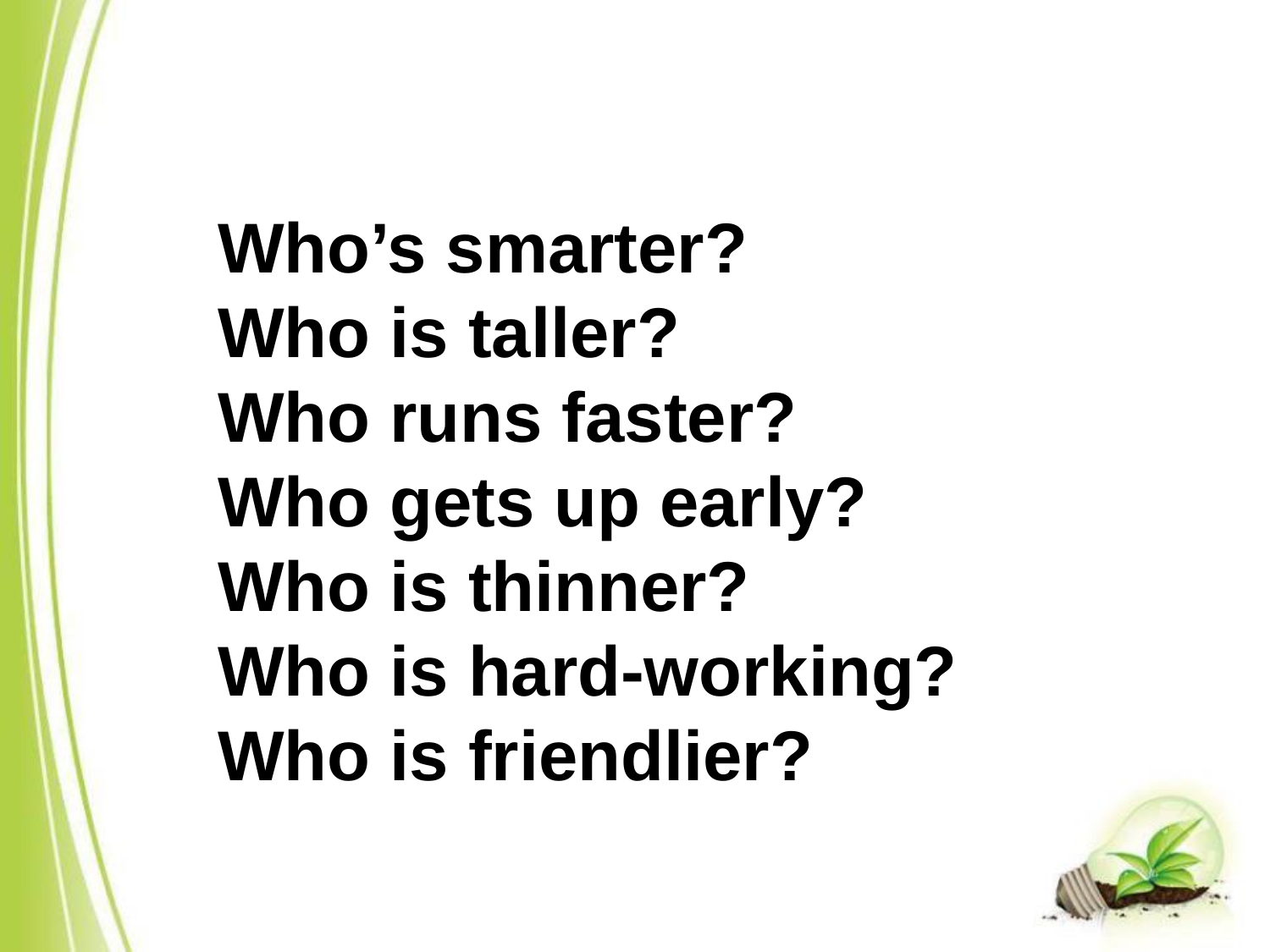

Who’s smarter?
Who is taller?
Who runs faster?
Who gets up early?
Who is thinner?
Who is hard-working?
Who is friendlier?